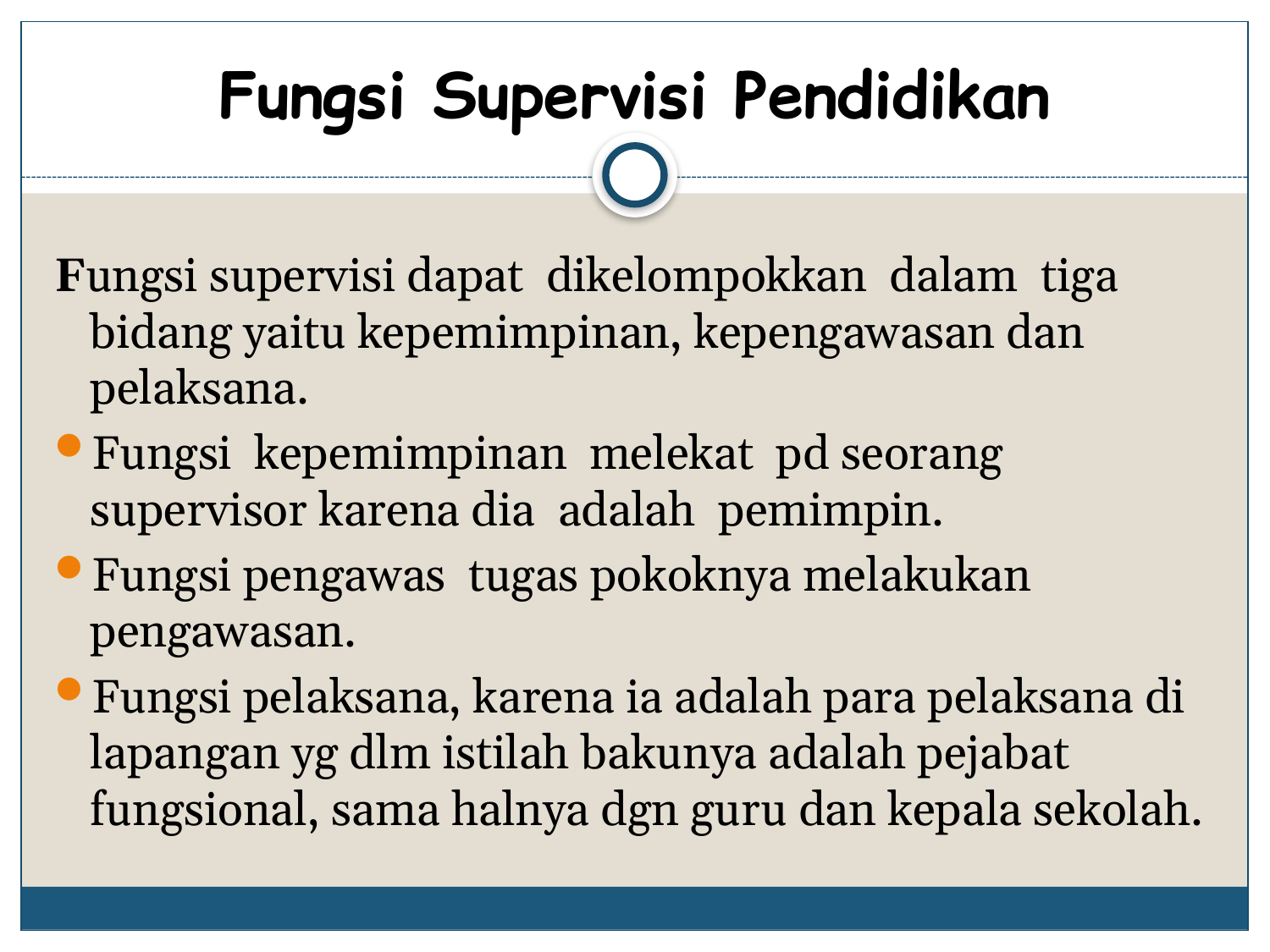

# Fungsi Supervisi Pendidikan
Fungsi supervisi dapat  dikelompokkan  dalam  tiga bidang yaitu kepemimpinan, kepengawasan dan pelaksana.
Fungsi  kepemimpinan  melekat  pd seorang  supervisor karena dia  adalah  pemimpin.
Fungsi pengawas  tugas pokoknya melakukan pengawasan.
Fungsi pelaksana, karena ia adalah para pelaksana di lapangan yg dlm istilah bakunya adalah pejabat fungsional, sama halnya dgn guru dan kepala sekolah.